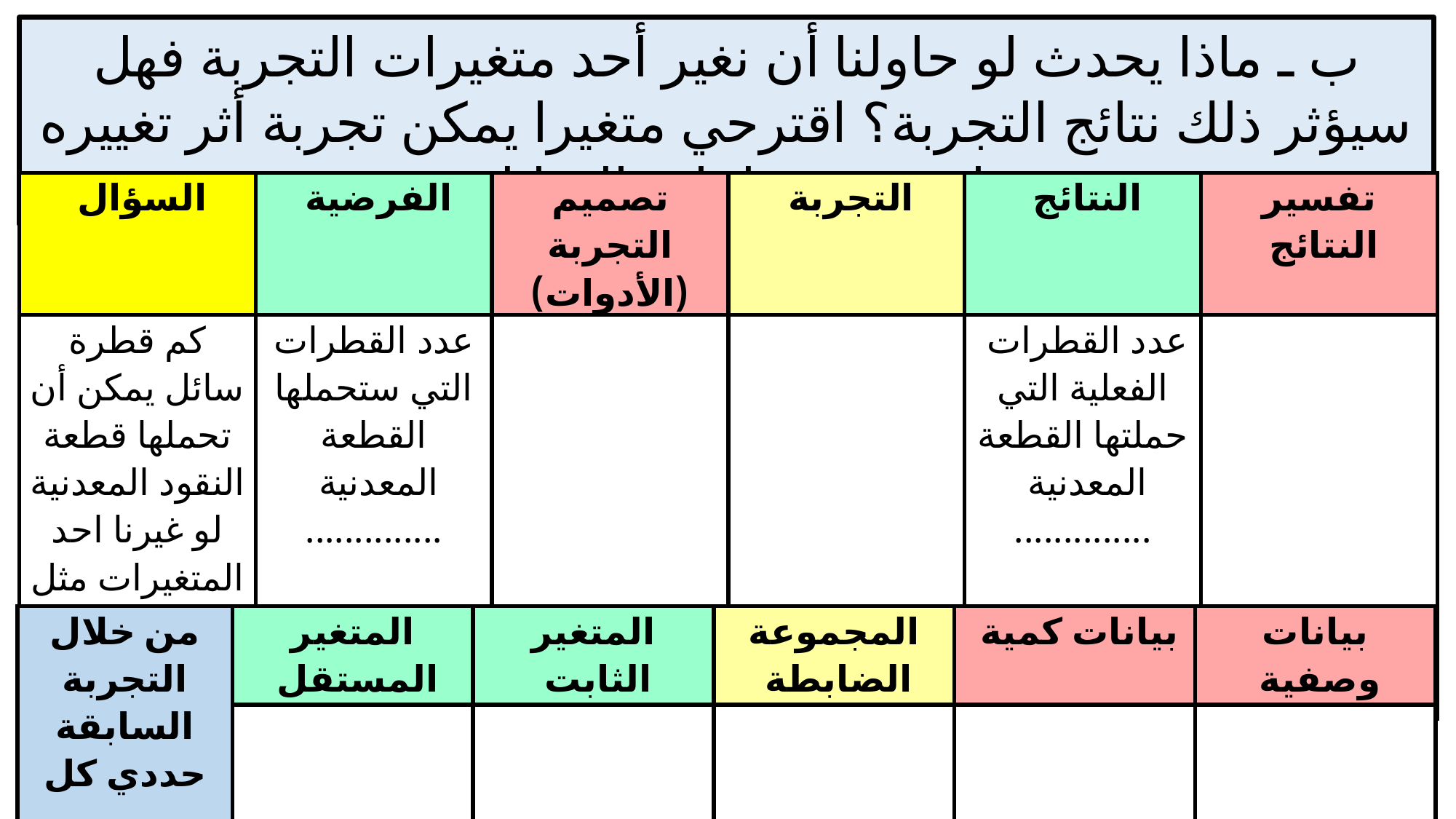

ب ـ ماذا يحدث لو حاولنا أن نغير أحد متغيرات التجربة فهل سيؤثر ذلك نتائج التجربة؟ اقترحي متغيرا يمكن تجربة أثر تغييره على عدد قطرات السائل
| السؤال | الفرضية | تصميم التجربة (الأدوات) | التجربة | النتائج | تفسير النتائج |
| --- | --- | --- | --- | --- | --- |
| كم قطرة سائل يمكن أن تحملها قطعة النقود المعدنية لو غيرنا احد المتغيرات مثل .............؟ (اذكري المتغير) | عدد القطرات التي ستحملها القطعة المعدنية .............. |  |  | عدد القطرات الفعلية التي حملتها القطعة المعدنية .............. |  |
| من خلال التجربة السابقة حددي كل من | المتغير المستقل | المتغير الثابت | المجموعة الضابطة | بيانات كمية | بيانات وصفية |
| --- | --- | --- | --- | --- | --- |
|  |  |  |  |  |  |